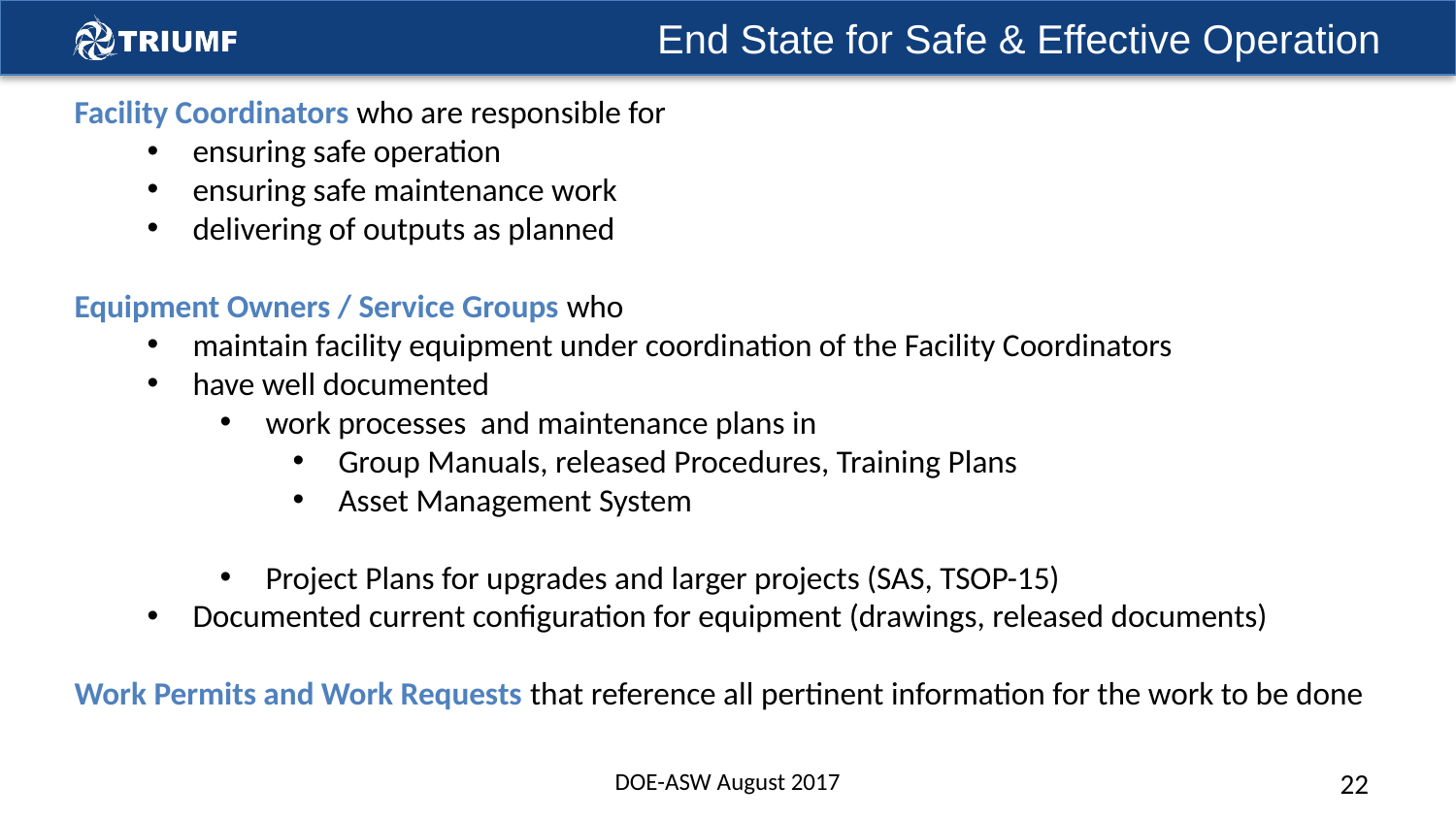

# End State for Safe & Effective Operation
Facility Coordinators who are responsible for
ensuring safe operation
ensuring safe maintenance work
delivering of outputs as planned

Equipment Owners / Service Groups who
maintain facility equipment under coordination of the Facility Coordinators
have well documented
work processes  and maintenance plans in
Group Manuals, released Procedures, Training Plans
Asset Management System

Project Plans for upgrades and larger projects (SAS, TSOP-15)
Documented current configuration for equipment (drawings, released documents)

Work Permits and Work Requests that reference all pertinent information for the work to be done
DOE-ASW August 2017
22